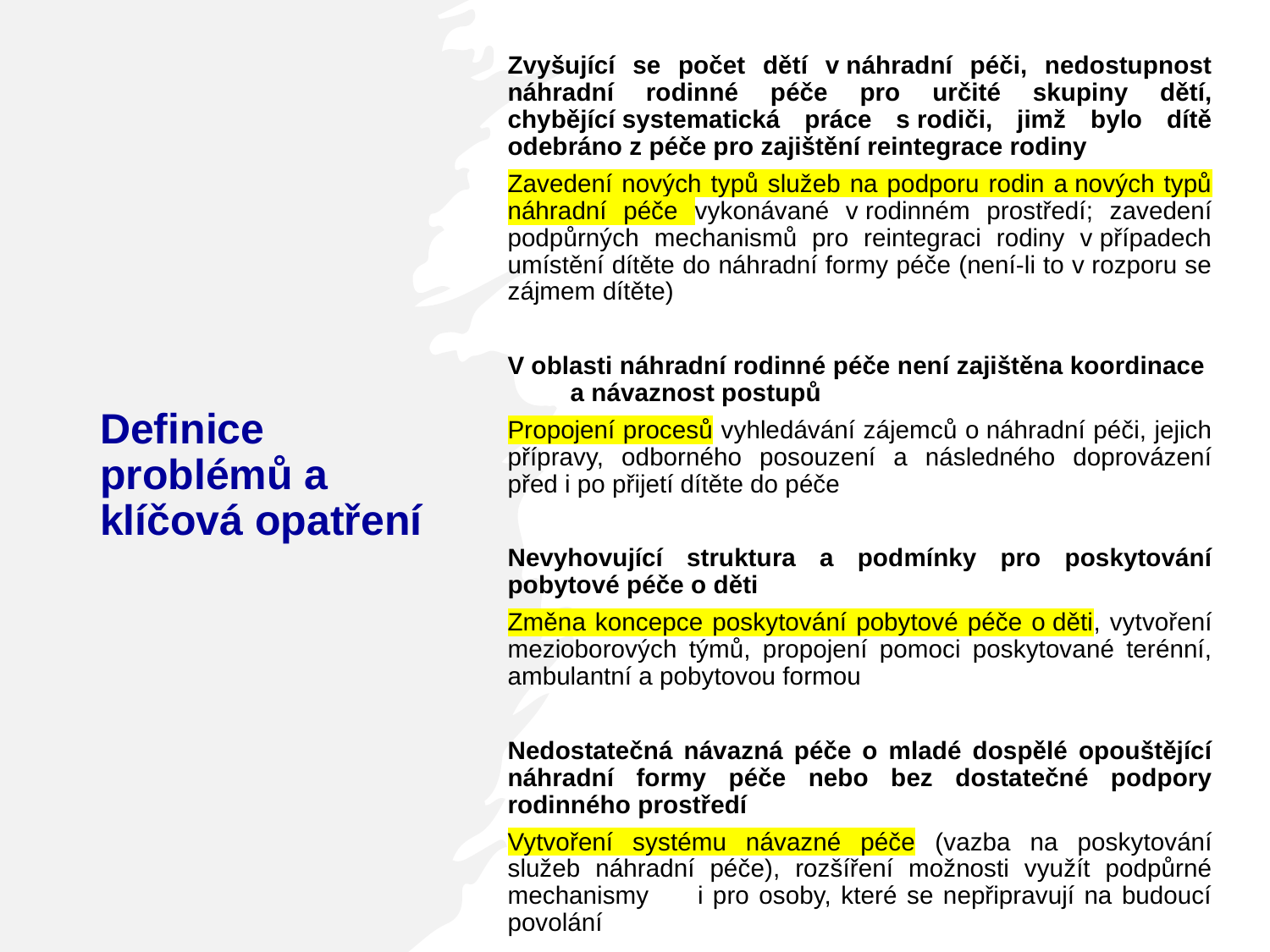

Zvyšující se počet dětí v náhradní péči, nedostupnost náhradní rodinné péče pro určité skupiny dětí, chybějící systematická práce s rodiči, jimž bylo dítě odebráno z péče pro zajištění reintegrace rodiny
Zavedení nových typů služeb na podporu rodin a nových typů náhradní péče vykonávané v rodinném prostředí; zavedení podpůrných mechanismů pro reintegraci rodiny v případech umístění dítěte do náhradní formy péče (není-li to v rozporu se zájmem dítěte)

V oblasti náhradní rodinné péče není zajištěna koordinace           a návaznost postupů
Propojení procesů vyhledávání zájemců o náhradní péči, jejich přípravy, odborného posouzení a následného doprovázení před i po přijetí dítěte do péče

Nevyhovující struktura a podmínky pro poskytování pobytové péče o děti
Změna koncepce poskytování pobytové péče o děti, vytvoření mezioborových týmů, propojení pomoci poskytované terénní, ambulantní a pobytovou formou

Nedostatečná návazná péče o mladé dospělé opouštějící náhradní formy péče nebo bez dostatečné podpory rodinného prostředí
Vytvoření systému návazné péče (vazba na poskytování služeb náhradní péče), rozšíření možnosti využít podpůrné mechanismy     i pro osoby, které se nepřipravují na budoucí povolání

# Definice problémů a klíčová opatření